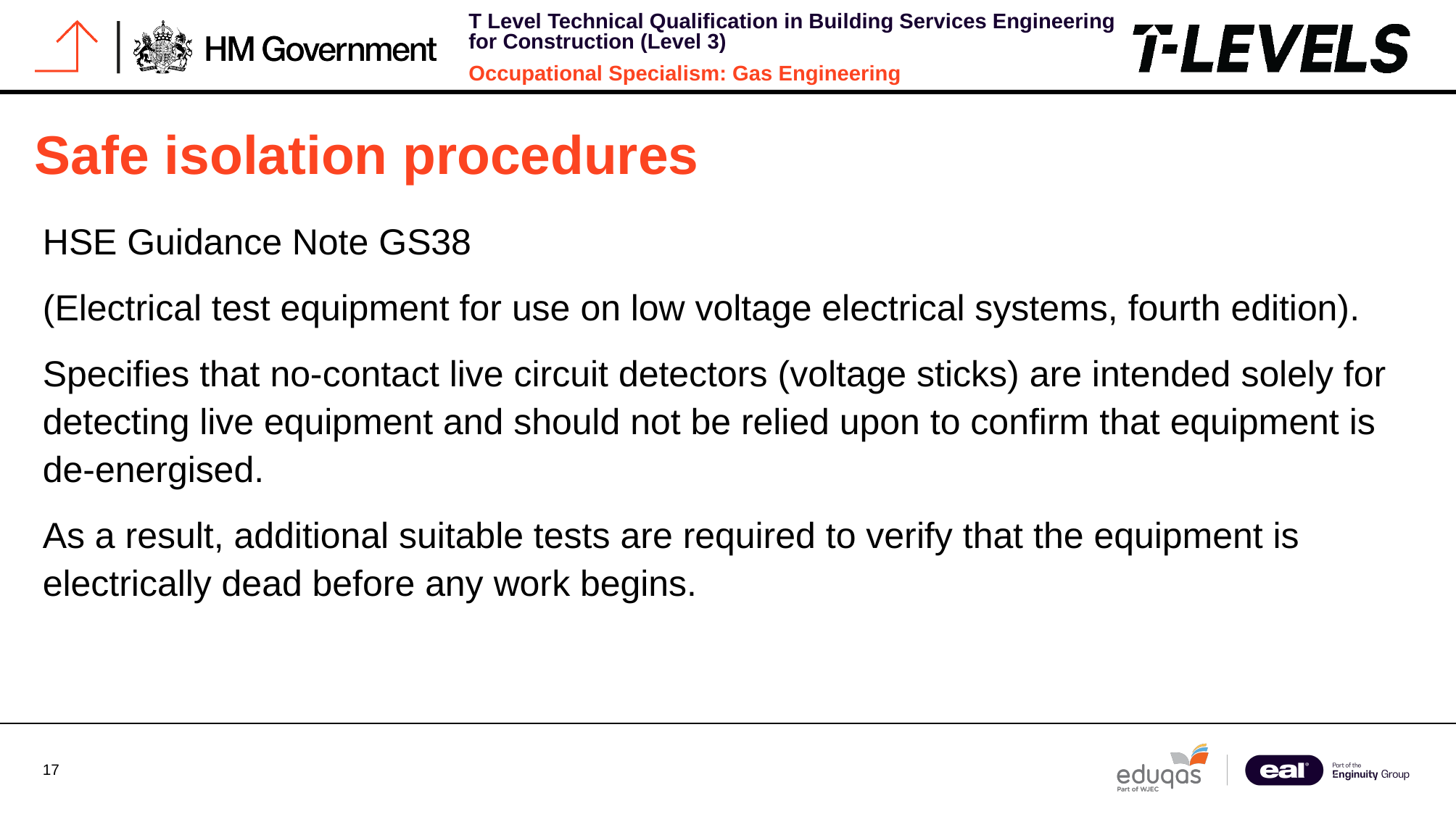

# Safe isolation procedures
HSE Guidance Note GS38
(Electrical test equipment for use on low voltage electrical systems, fourth edition).
Specifies that no-contact live circuit detectors (voltage sticks) are intended solely for detecting live equipment and should not be relied upon to confirm that equipment is de-energised.
As a result, additional suitable tests are required to verify that the equipment is electrically dead before any work begins.